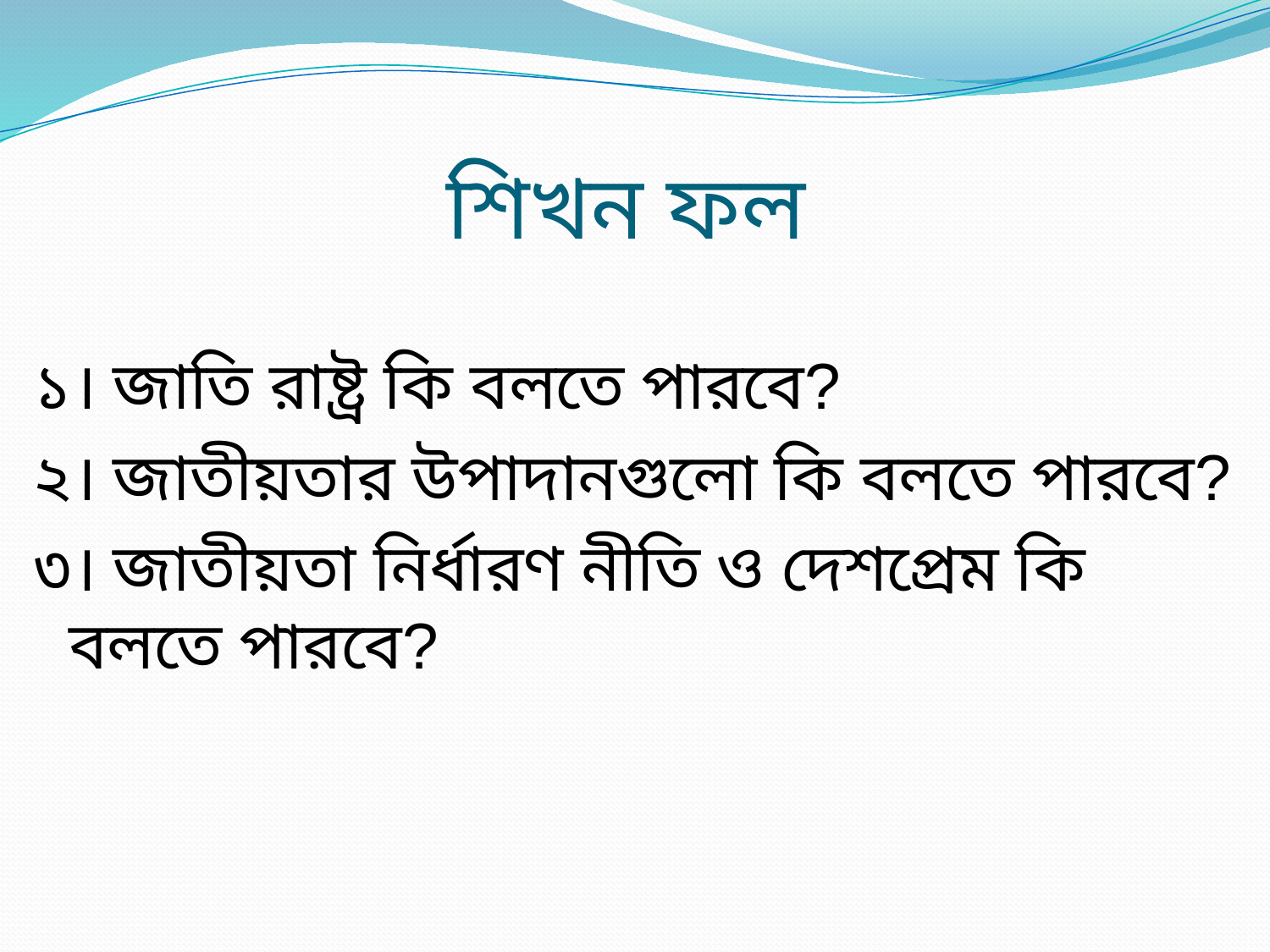

# শিখন ফল
১। জাতি রাষ্ট্র কি বলতে পারবে?
২। জাতীয়তার উপাদানগুলো কি বলতে পারবে?
৩। জাতীয়তা নির্ধারণ নীতি ও দেশপ্রেম কি বলতে পারবে?